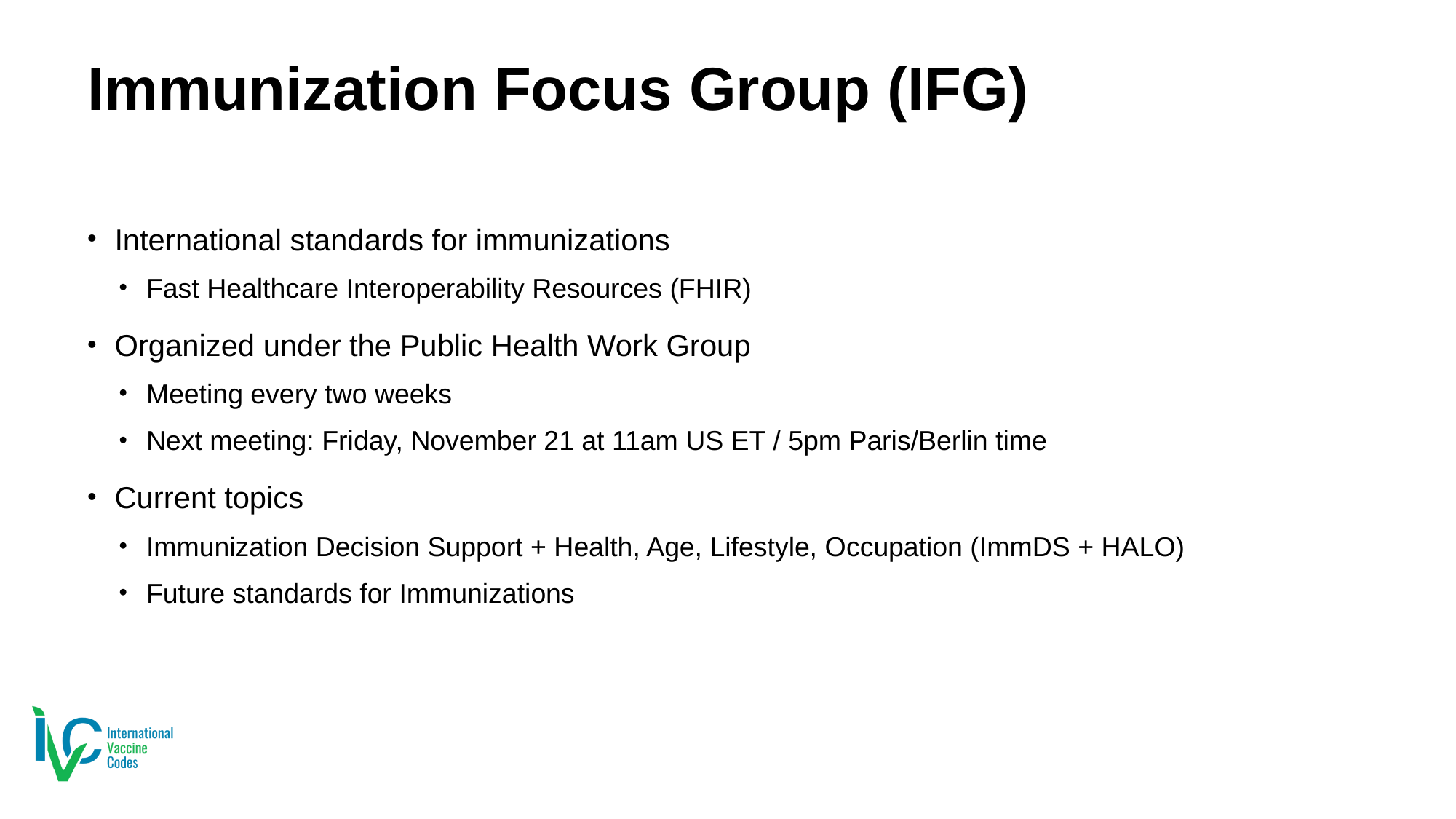

# Immunization Focus Group (IFG)
International standards for immunizations
Fast Healthcare Interoperability Resources (FHIR)
Organized under the Public Health Work Group
Meeting every two weeks
Next meeting: Friday, November 21 at 11am US ET / 5pm Paris/Berlin time
Current topics
Immunization Decision Support + Health, Age, Lifestyle, Occupation (ImmDS + HALO)
Future standards for Immunizations